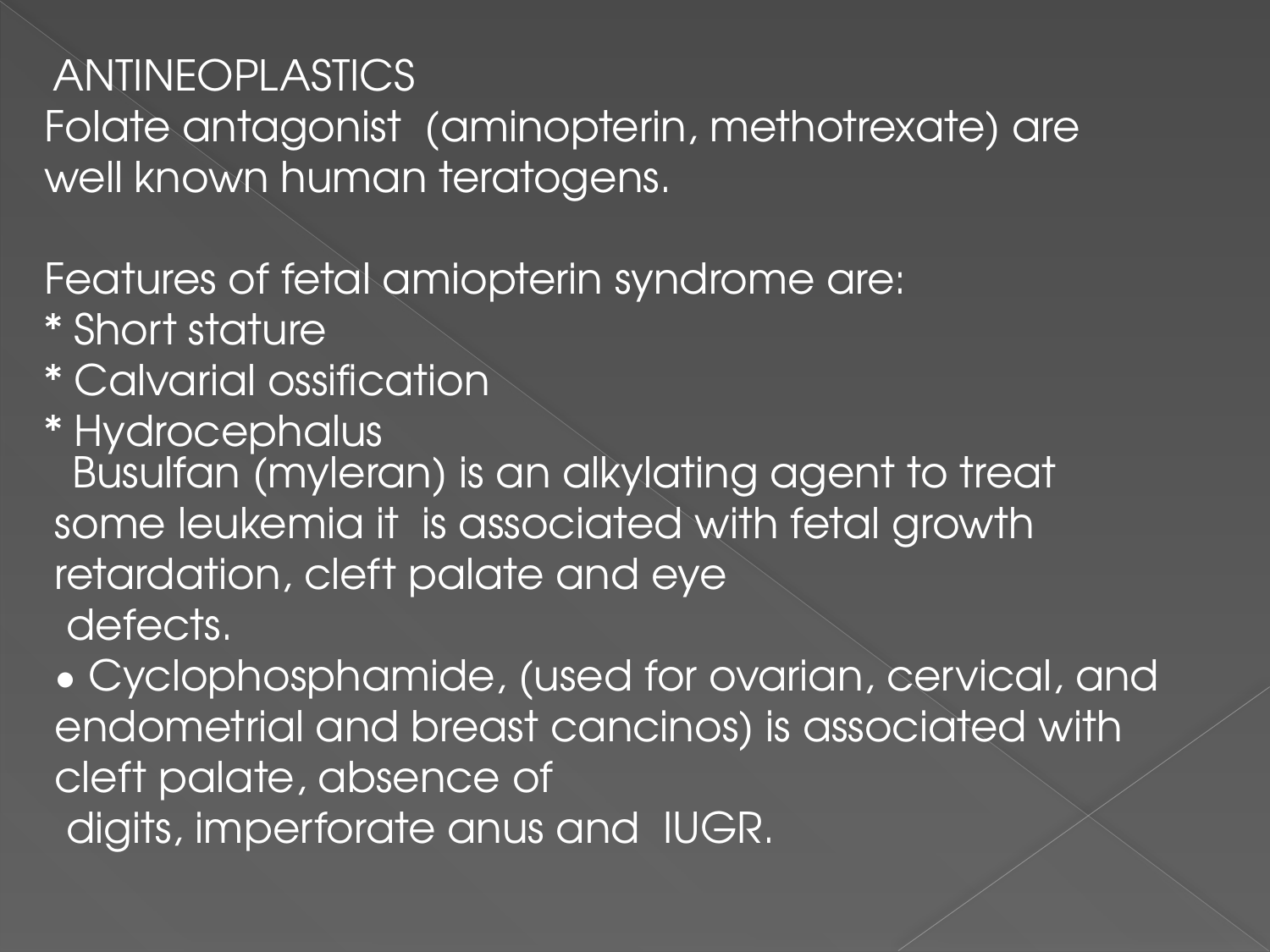

ANTINEOPLASTICS
Folate antagonist  (aminopterin, methotrexate) are  well known human teratogens.

Features of fetal amiopterin syndrome are:
* Short stature
* Calvarial ossification
* Hydrocephalus
  Busulfan (myleran) is an alkylating agent to treat  some leukemia it  is associated with fetal growth  retardation, cleft palate and eye
 defects.
• Cyclophosphamide, (used for ovarian, cervical, and  endometrial and breast cancinos) is associated with  cleft palate, absence of
 digits, imperforate anus and  IUGR.